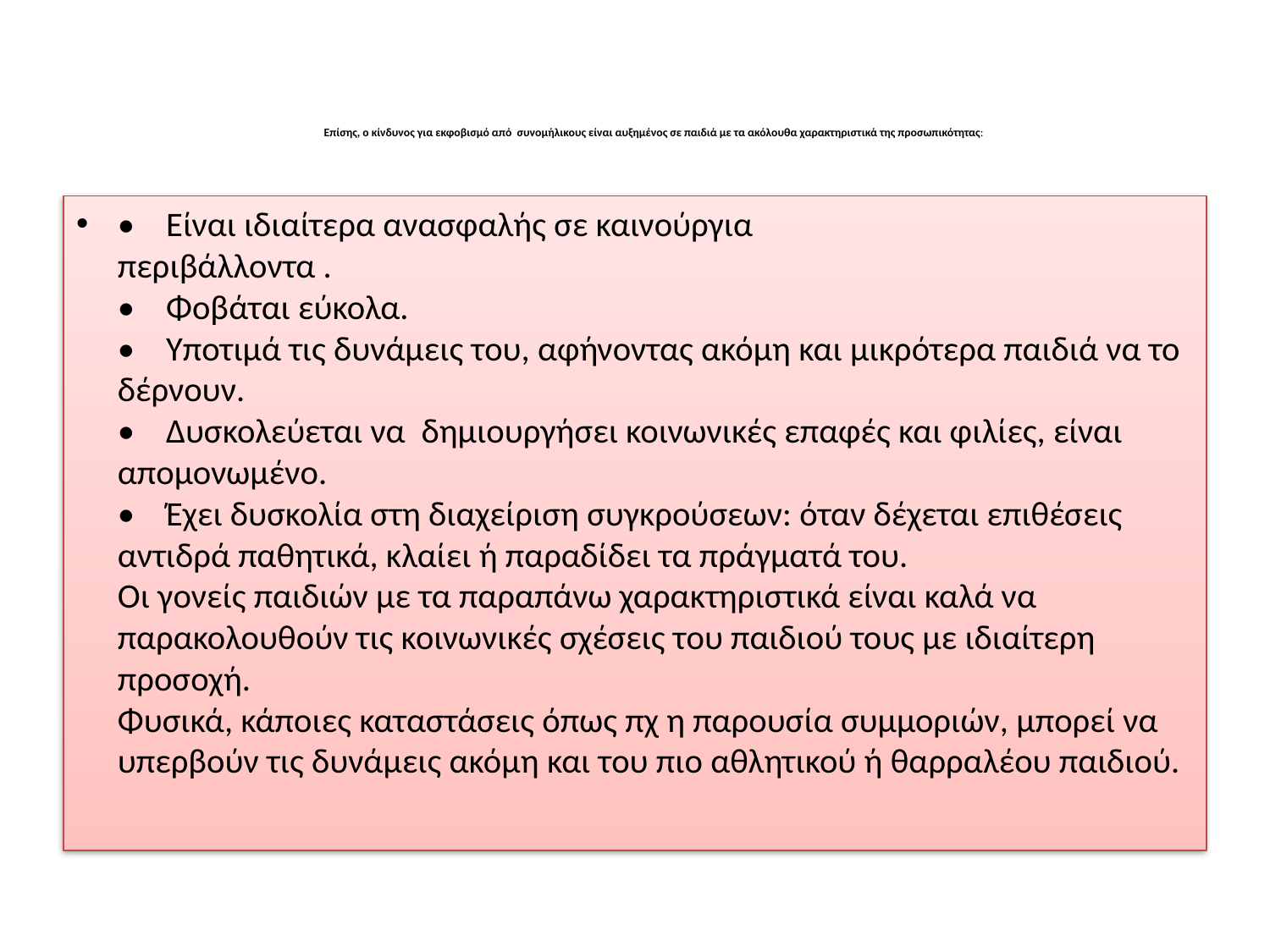

# Επίσης, ο κίνδυνος για εκφοβισμό από  συνομήλικους είναι αυξημένος σε παιδιά με τα ακόλουθα χαρακτηριστικά της προσωπικότητας:
•    Είναι ιδιαίτερα ανασφαλής σε καινούργια περιβάλλοντα .                                             
•    Φοβάται εύκολα.
•    Υποτιμά τις δυνάμεις του, αφήνοντας ακόμη και μικρότερα παιδιά να το δέρνουν.                                                                                
•    Δυσκολεύεται να  δημιουργήσει κοινωνικές επαφές και φιλίες, είναι απομονωμένο.                                 
•    Έχει δυσκολία στη διαχείριση συγκρούσεων: όταν δέχεται επιθέσεις αντιδρά παθητικά, κλαίει ή παραδίδει τα πράγματά του.       
Οι γονείς παιδιών με τα παραπάνω χαρακτηριστικά είναι καλά να παρακολουθούν τις κοινωνικές σχέσεις του παιδιού τους με ιδιαίτερη προσοχή. 
Φυσικά, κάποιες καταστάσεις όπως πχ η παρουσία συμμοριών, μπορεί να υπερβούν τις δυνάμεις ακόμη και του πιο αθλητικού ή θαρραλέου παιδιού.